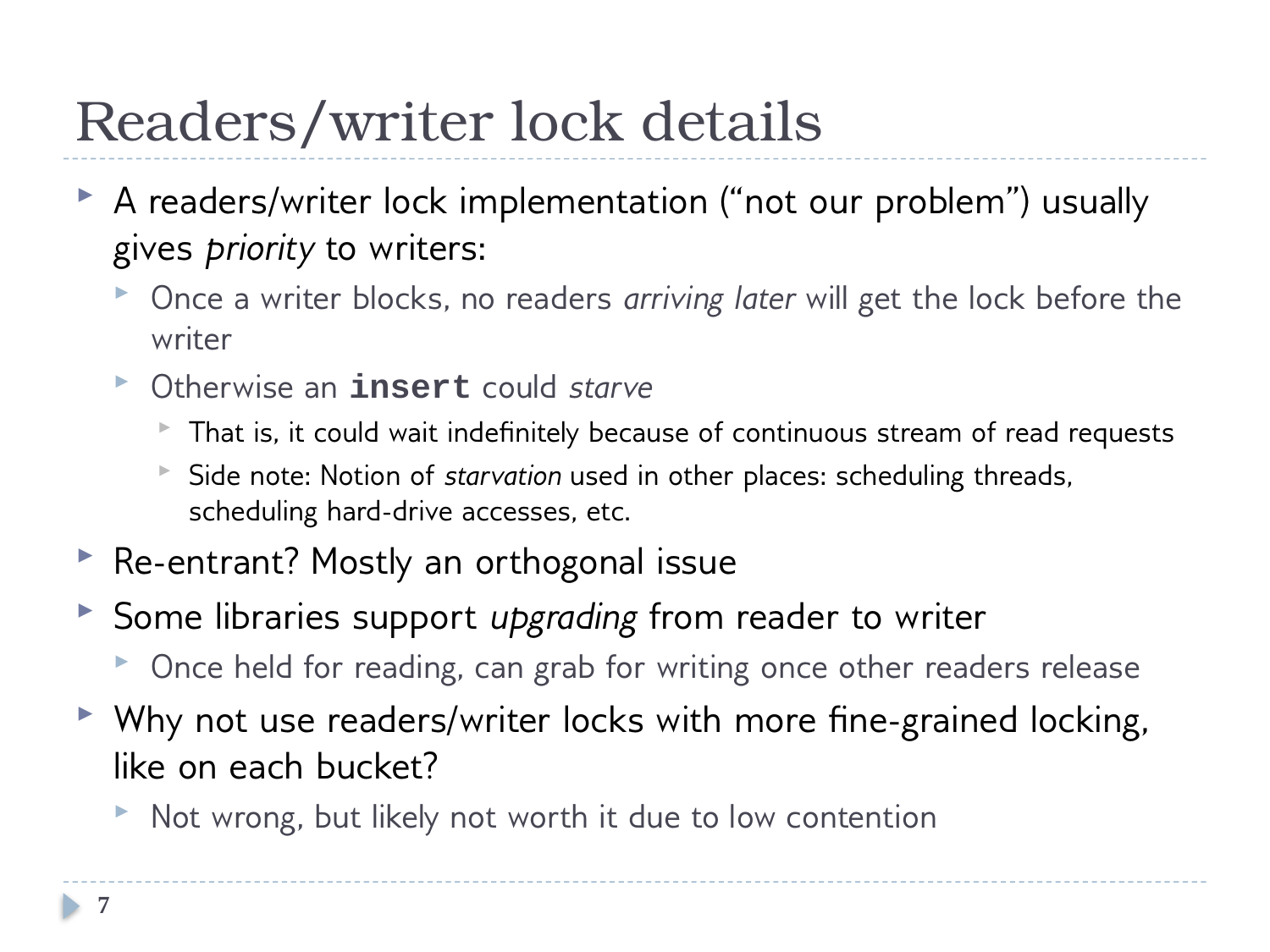

# Readers/writer lock details
A readers/writer lock implementation (“not our problem”) usually gives priority to writers:
Once a writer blocks, no readers arriving later will get the lock before the writer
Otherwise an insert could starve
That is, it could wait indefinitely because of continuous stream of read requests
Side note: Notion of starvation used in other places: scheduling threads, scheduling hard-drive accesses, etc.
Re-entrant? Mostly an orthogonal issue
Some libraries support upgrading from reader to writer
Once held for reading, can grab for writing once other readers release
Why not use readers/writer locks with more fine-grained locking, like on each bucket?
Not wrong, but likely not worth it due to low contention
7